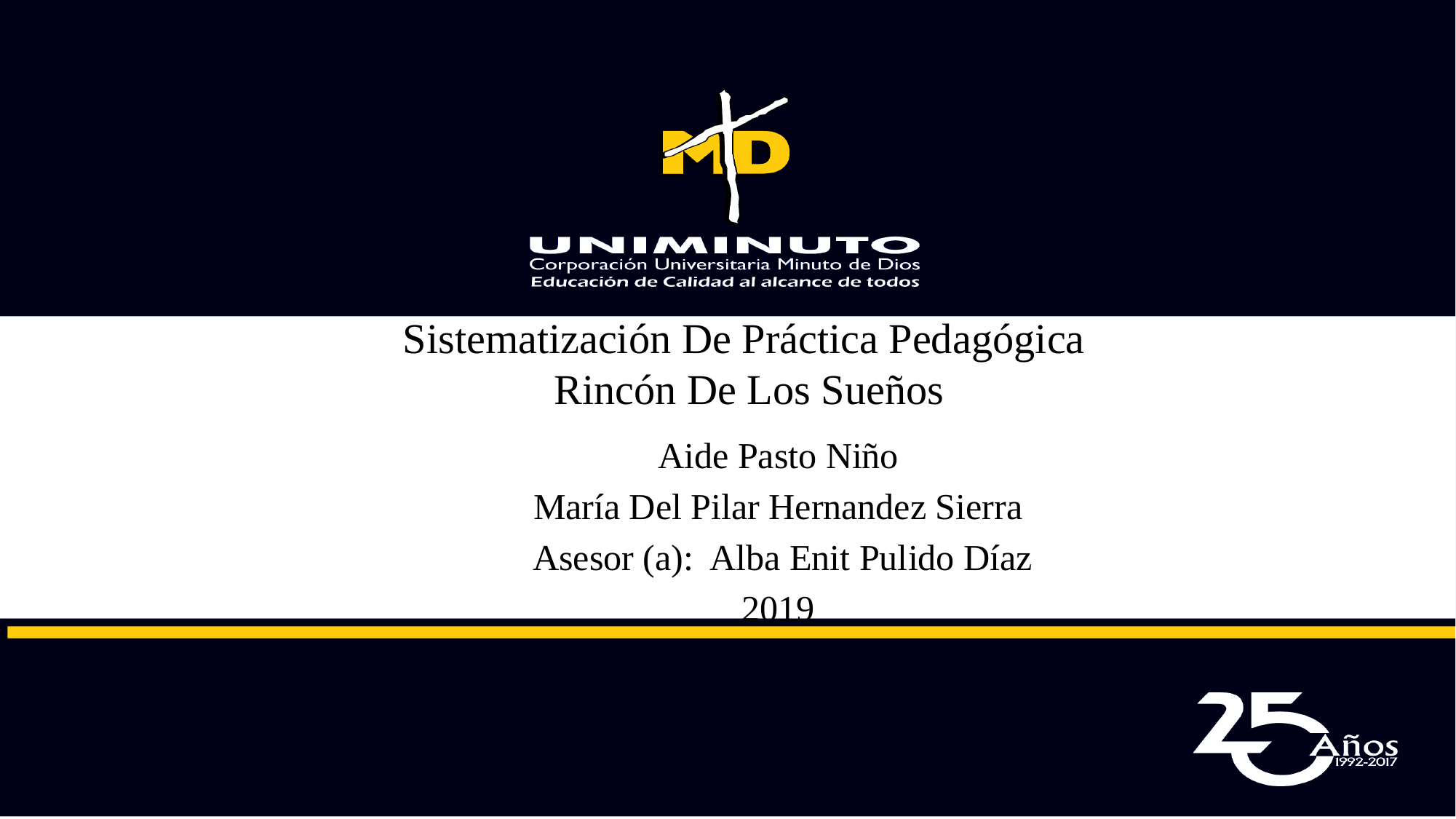

# Sistematización De Práctica Pedagógica Rincón De Los Sueños
Aide Pasto Niño
María Del Pilar Hernandez Sierra
Asesor (a):  Alba Enit Pulido Díaz
2019